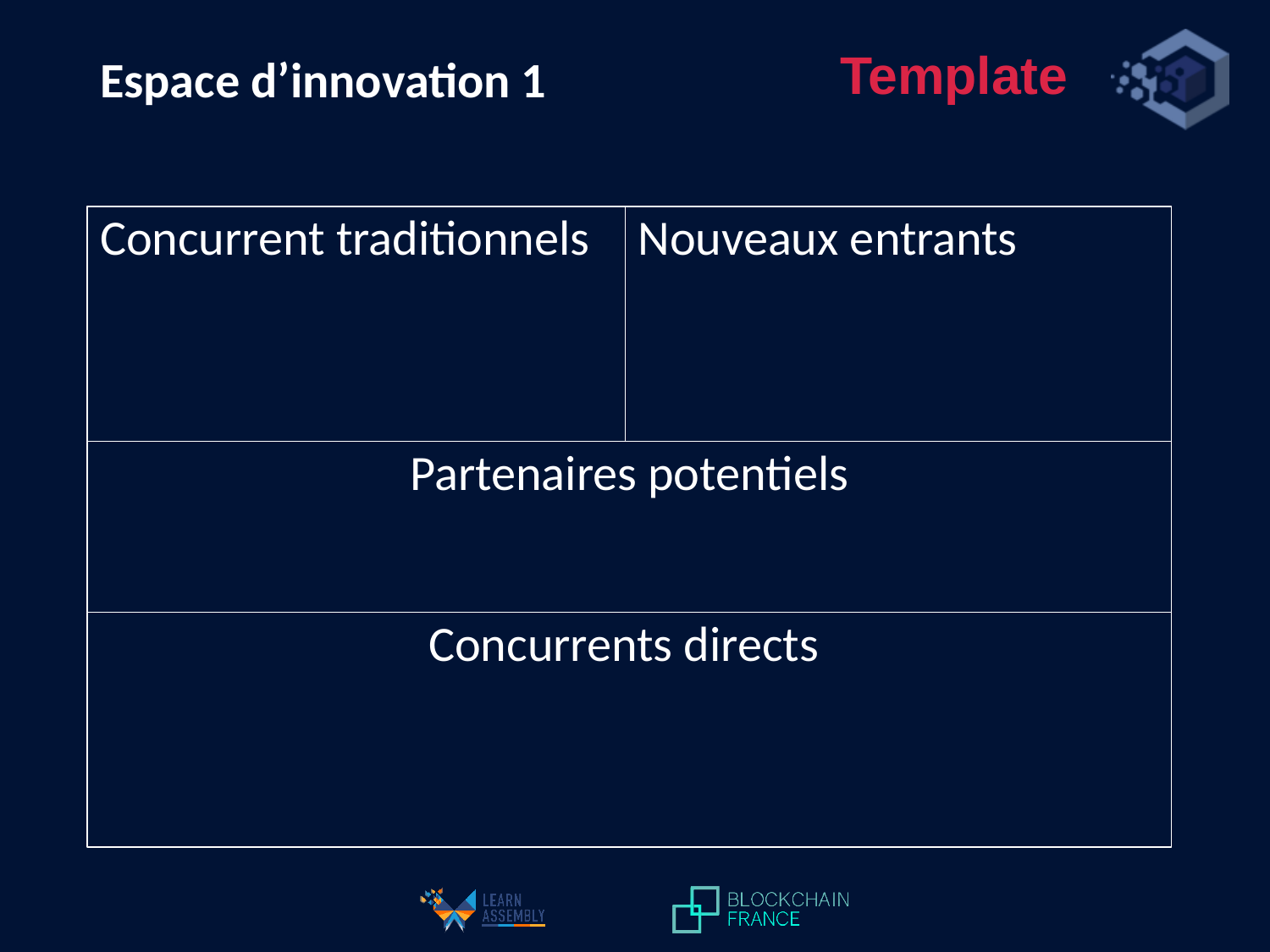

Template
Espace d’innovation 1
Concurrent traditionnels

Nouveaux entrants

Partenaires potentiels

Concurrents directs